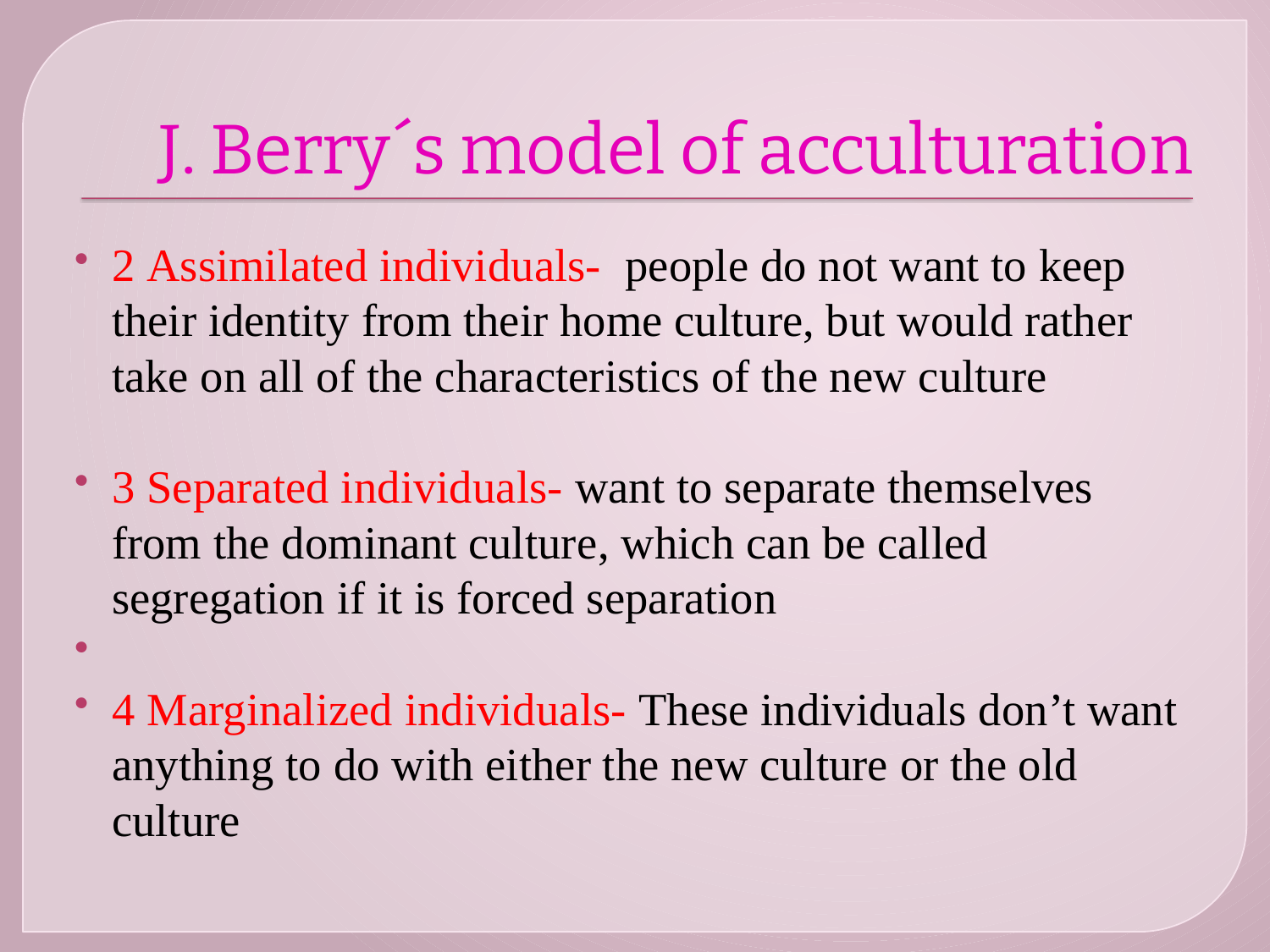

# J. Berry´s model of acculturation
2 Assimilated individuals-  people do not want to keep their identity from their home culture, but would rather take on all of the characteristics of the new culture

3 Separated individuals- want to separate themselves from the dominant culture, which can be called segregation if it is forced separation

4 Marginalized individuals- These individuals don’t want anything to do with either the new culture or the old culture